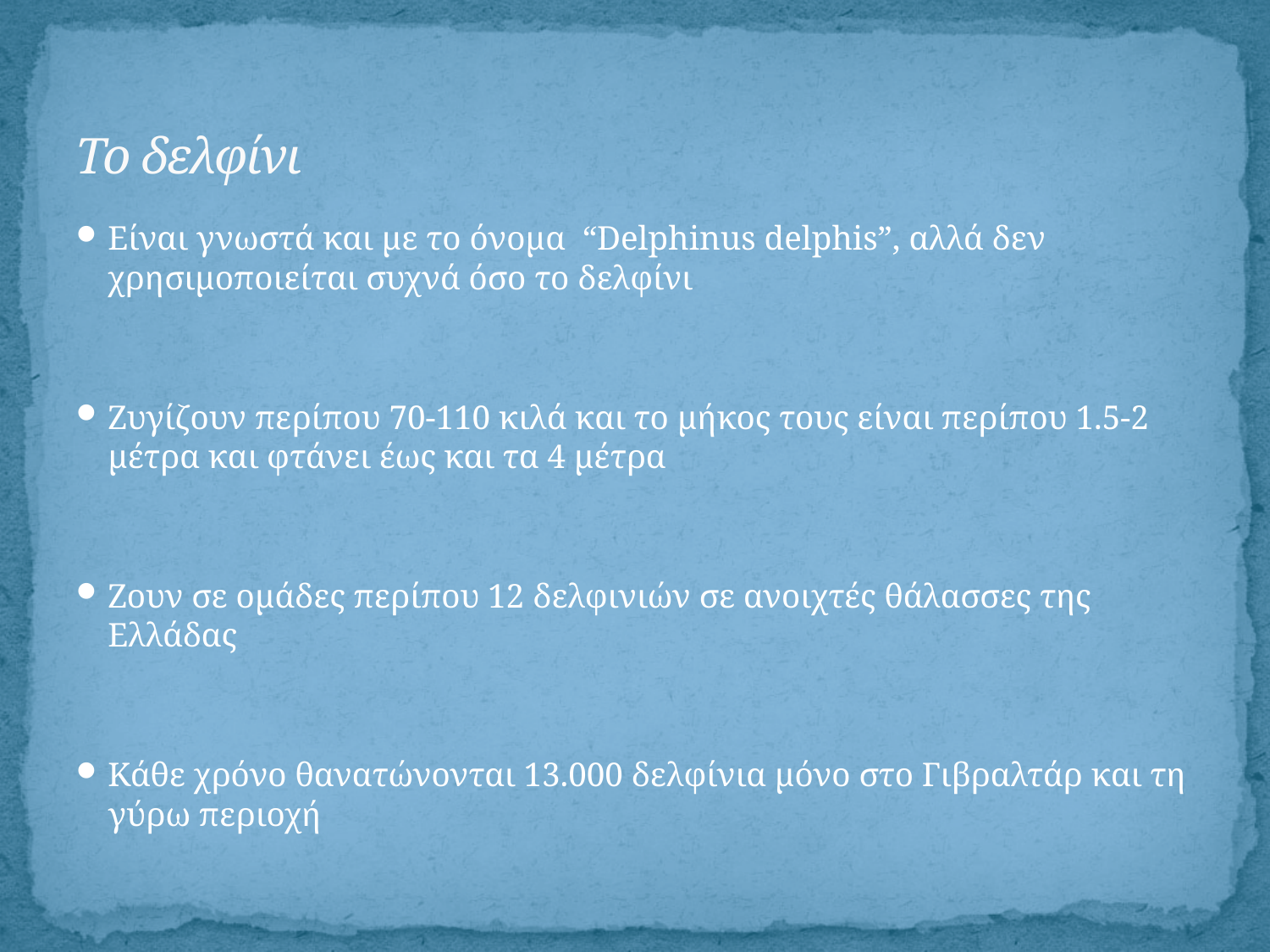

# Το δελφίνι
Είναι γνωστά και με το όνομα  “Delphinus delphis”, αλλά δεν χρησιμοποιείται συχνά όσο το δελφίνι

Ζυγίζουν περίπου 70-110 κιλά και το μήκος τους είναι περίπου 1.5-2 μέτρα και φτάνει έως και τα 4 μέτρα

Ζουν σε ομάδες περίπου 12 δελφινιών σε ανοιχτές θάλασσες της Ελλάδας

Κάθε χρόνο θανατώνονται 13.000 δελφίνια μόνο στο Γιβραλτάρ και τη γύρω περιοχή